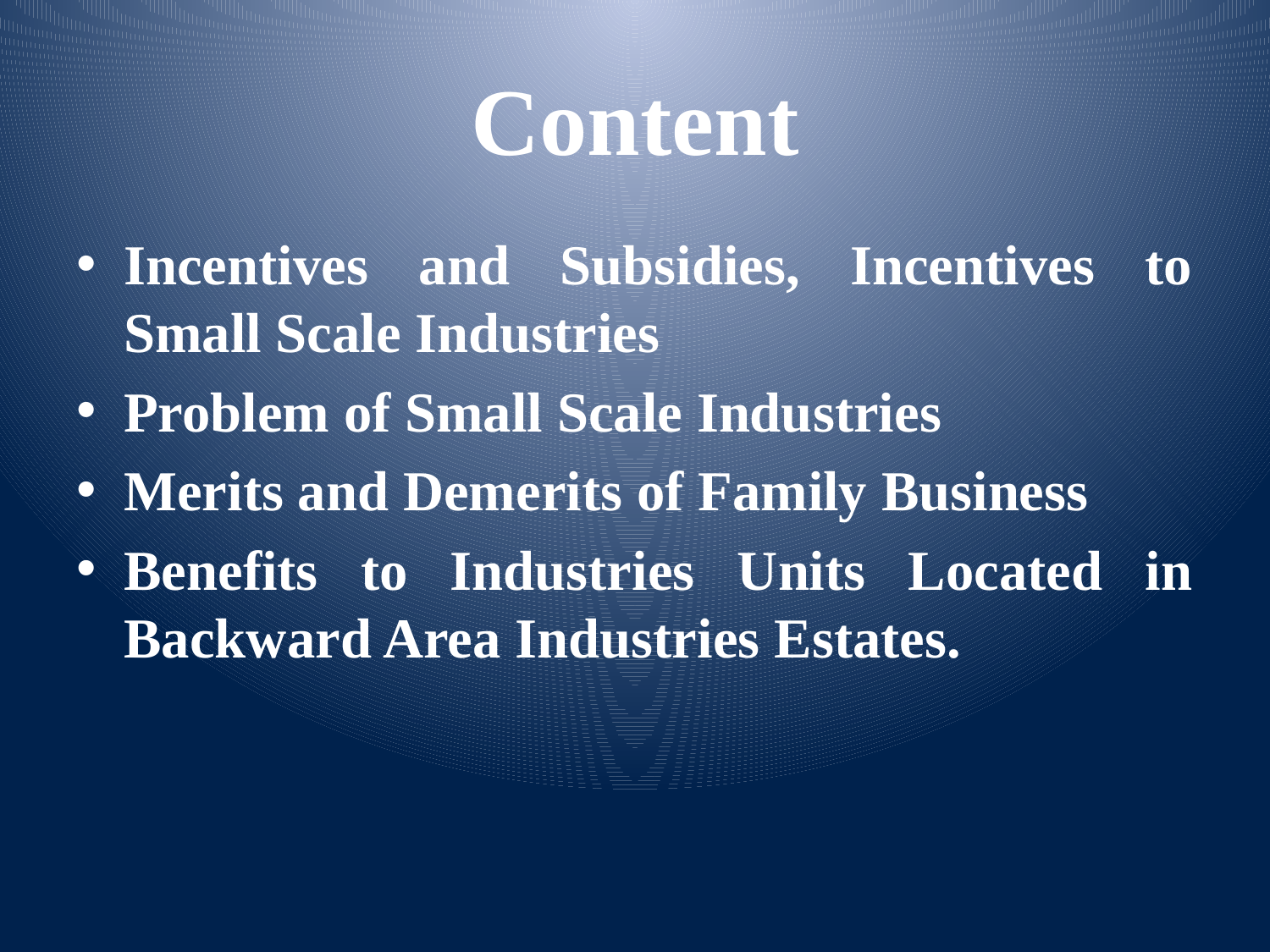

# Content
Incentives and Subsidies, Incentives to Small Scale Industries
Problem of Small Scale Industries
Merits and Demerits of Family Business
Benefits to Industries Units Located in Backward Area Industries Estates.